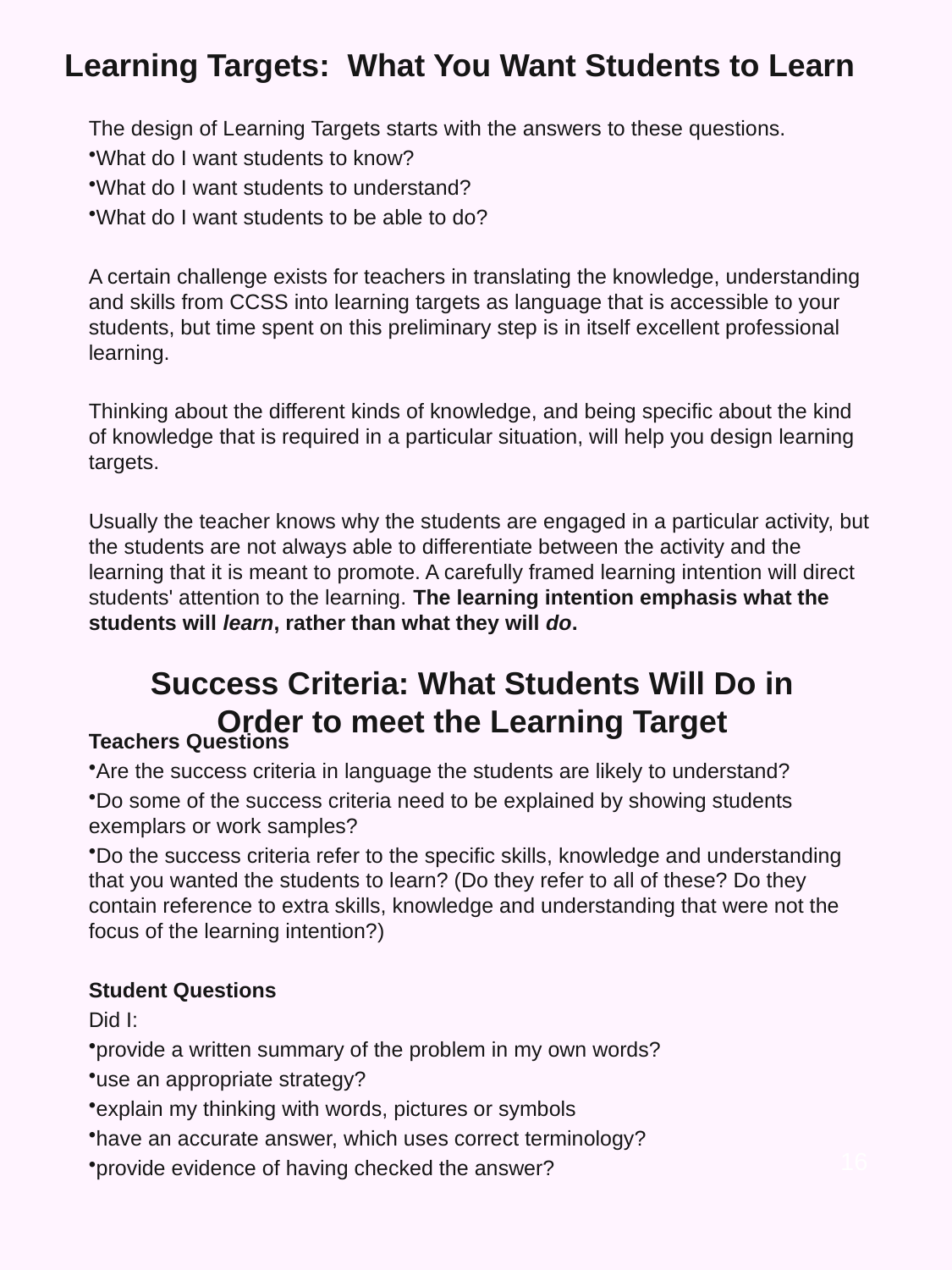

# Learning Targets:  What You Want Students to Learn
The design of Learning Targets starts with the answers to these questions.
What do I want students to know?
What do I want students to understand?
What do I want students to be able to do?

A certain challenge exists for teachers in translating the knowledge, understanding and skills from CCSS into learning targets as language that is accessible to your students, but time spent on this preliminary step is in itself excellent professional learning.

Thinking about the different kinds of knowledge, and being specific about the kind of knowledge that is required in a particular situation, will help you design learning targets.

Usually the teacher knows why the students are engaged in a particular activity, but the students are not always able to differentiate between the activity and the learning that it is meant to promote. A carefully framed learning intention will direct students' attention to the learning. The learning intention emphasis what the students will learn, rather than what they will do.

Teachers Questions
Are the success criteria in language the students are likely to understand?
Do some of the success criteria need to be explained by showing students exemplars or work samples?
Do the success criteria refer to the specific skills, knowledge and understanding that you wanted the students to learn? (Do they refer to all of these? Do they contain reference to extra skills, knowledge and understanding that were not the focus of the learning intention?)

Student Questions
Did I:
provide a written summary of the problem in my own words?
use an appropriate strategy?
explain my thinking with words, pictures or symbols
have an accurate answer, which uses correct terminology?
provide evidence of having checked the answer?

Success Criteria: What Students Will Do in Order to meet the Learning Target
16